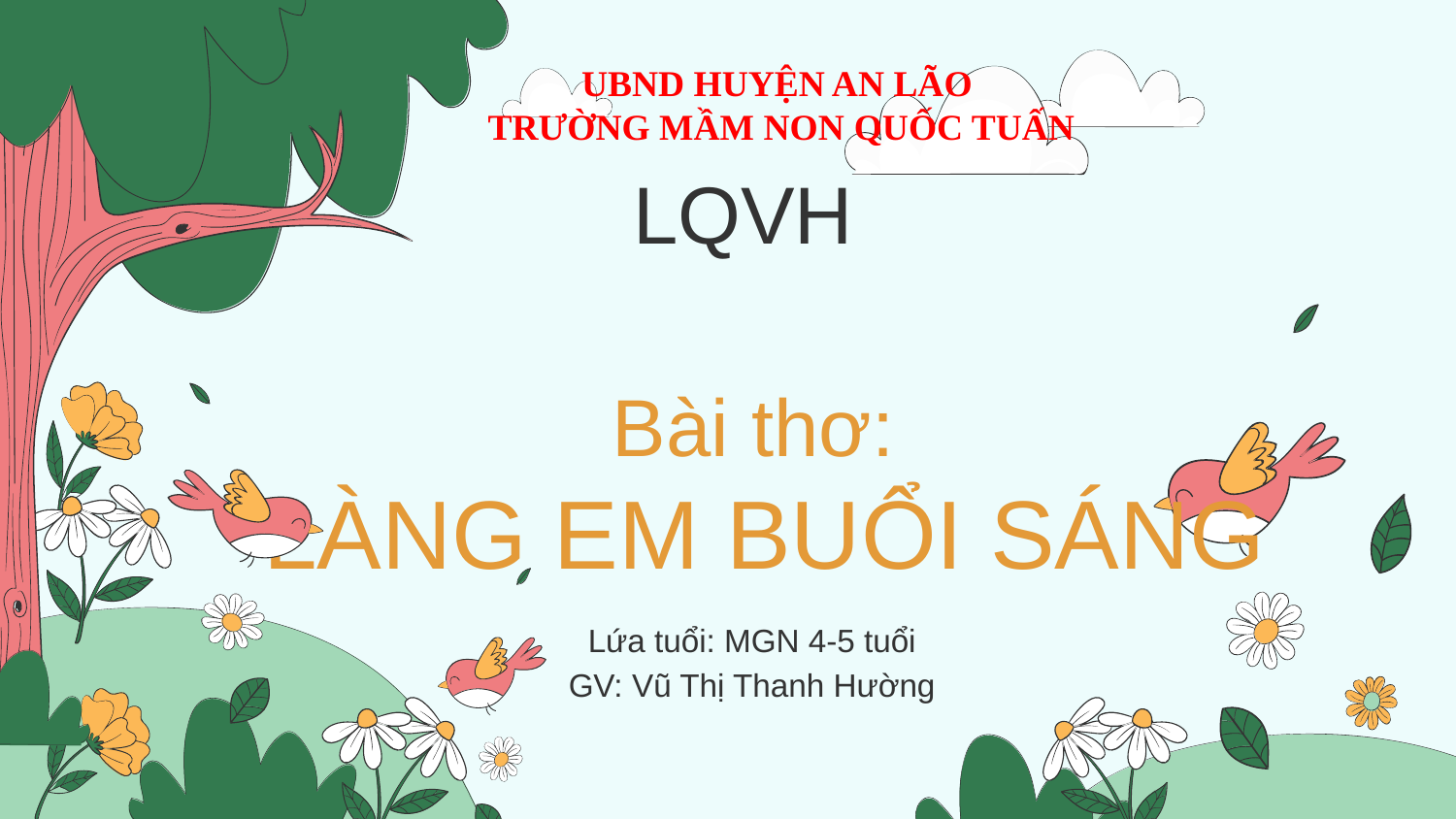

UBND HUYỆN AN LÃO
 TRƯỜNG MẦM NON QUỐC TUẤN

# LQVH

Bài thơ:
LÀNG EM BUỔI SÁNG

Lứa tuổi: MGN 4-5 tuổi
GV: Vũ Thị Thanh Hường